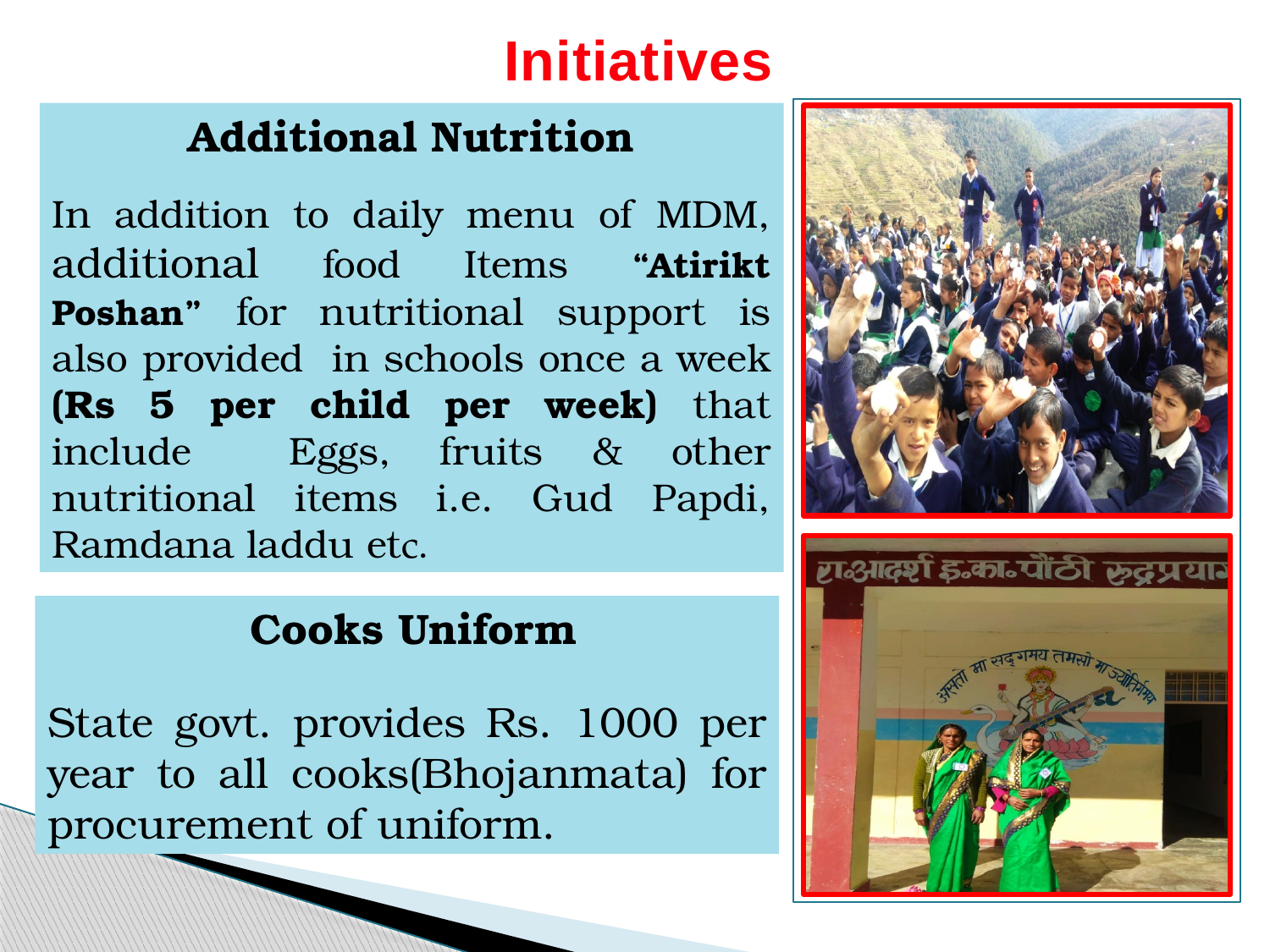

Initiatives

Additional Nutrition

In addition to daily menu of MDM, additional food Items “Atirikt Poshan” for nutritional support is also provided  in schools once a week (Rs 5 per child per week) that include  Eggs, fruits & other nutritional items i.e. Gud Papdi, Ramdana laddu etc.
 Cooks Uniform

State govt. provides Rs. 1000 per year to all cooks(Bhojanmata) for procurement of uniform.